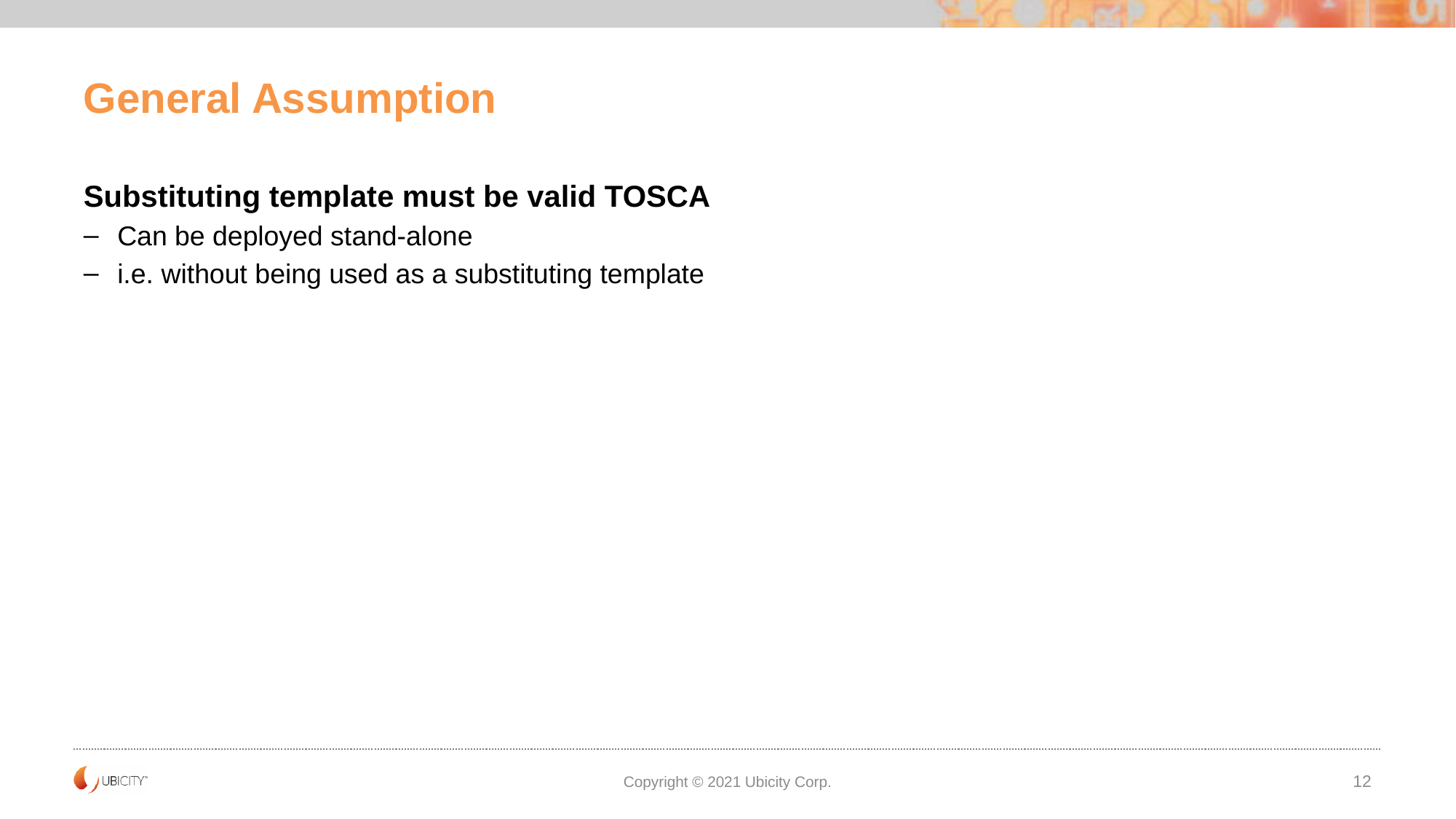

# General Assumption
Substituting template must be valid TOSCA
Can be deployed stand-alone
i.e. without being used as a substituting template
Copyright © 2021 Ubicity Corp.
12